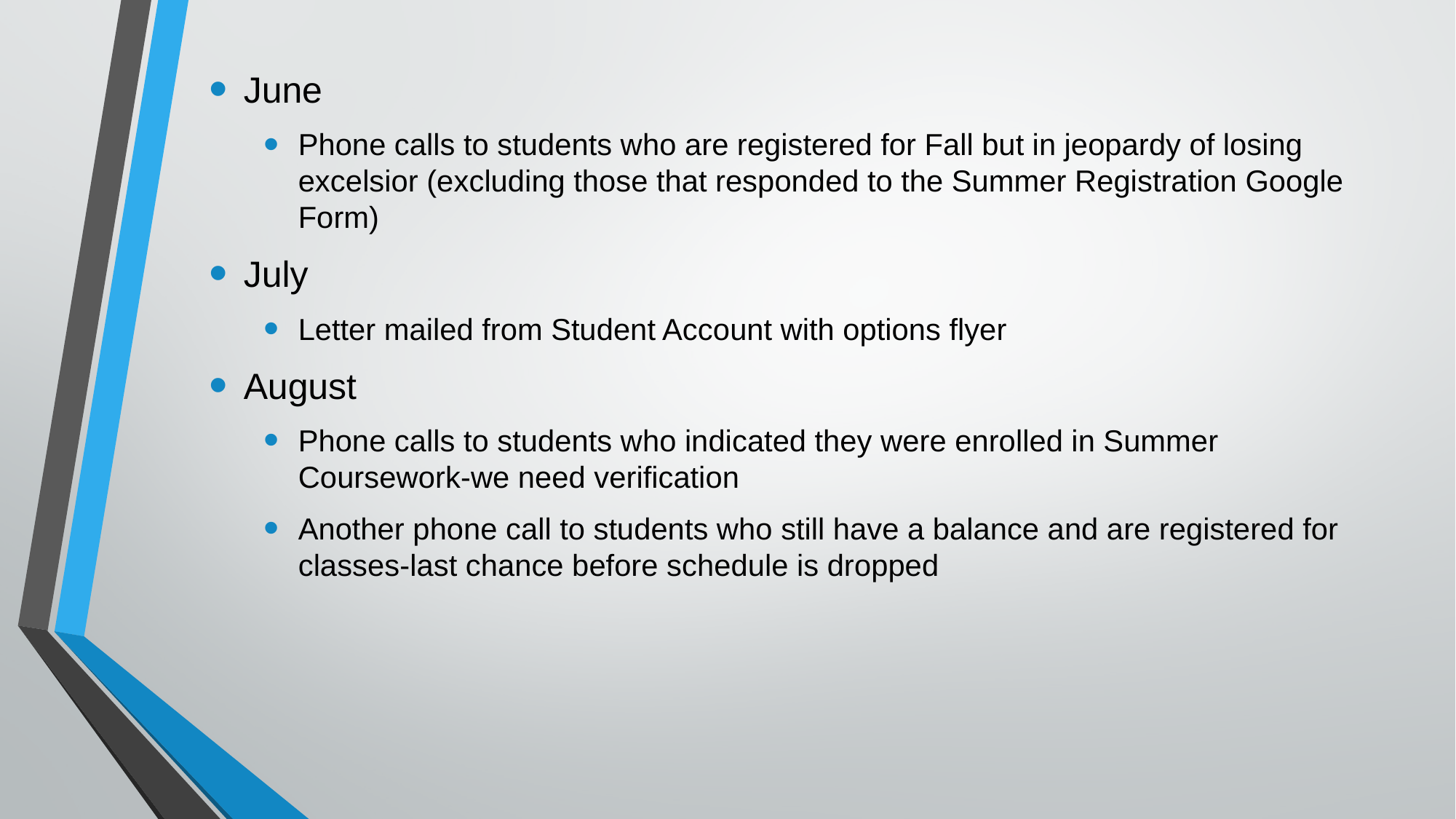

June
Phone calls to students who are registered for Fall but in jeopardy of losing excelsior (excluding those that responded to the Summer Registration Google Form)
July
Letter mailed from Student Account with options flyer
August
Phone calls to students who indicated they were enrolled in Summer Coursework-we need verification
Another phone call to students who still have a balance and are registered for classes-last chance before schedule is dropped